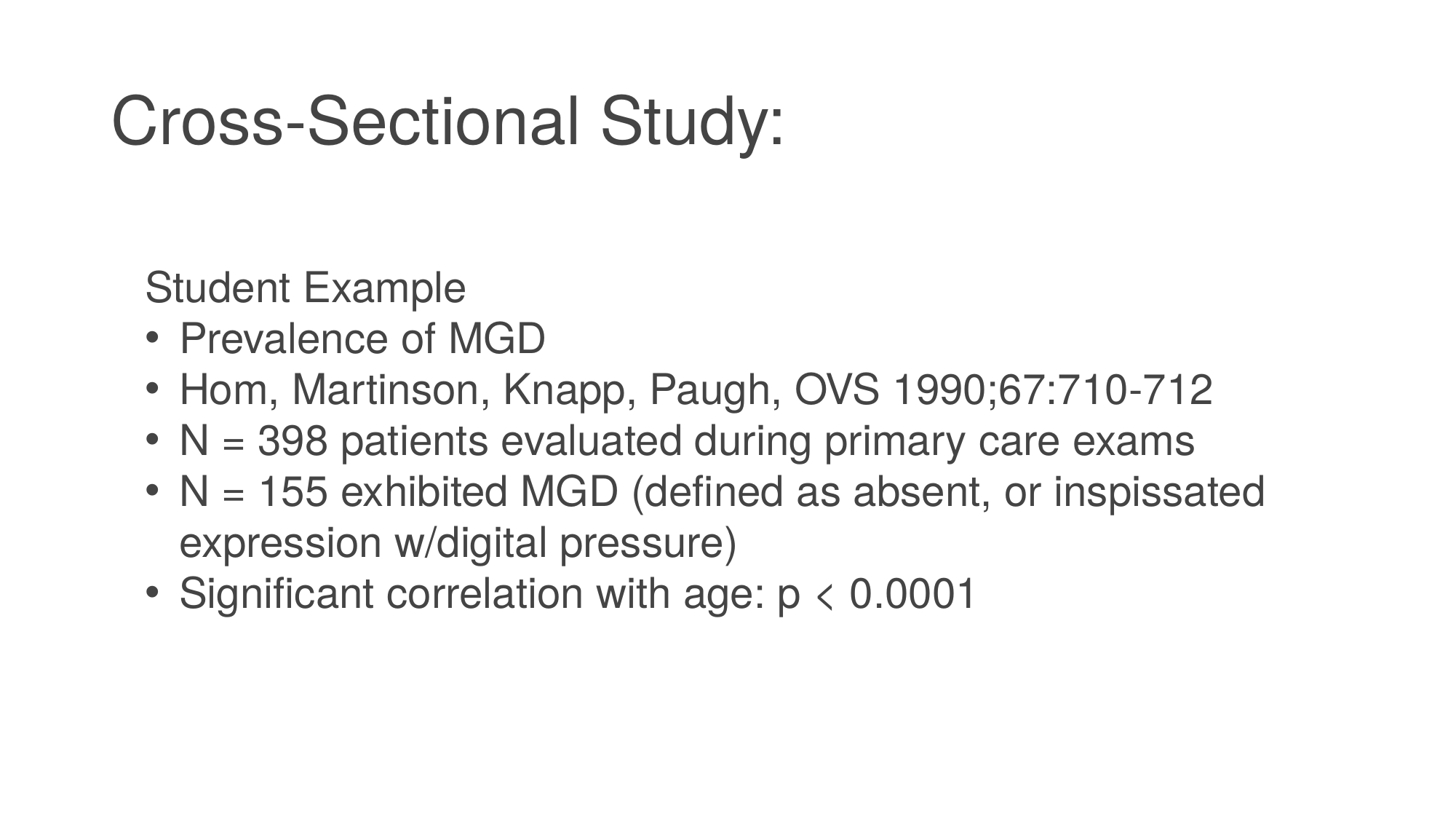

# Cross-Sectional Study:
Student Example
Prevalence of MGD
Hom, Martinson, Knapp, Paugh, OVS 1990;67:710-712
N = 398 patients evaluated during primary care exams
N = 155 exhibited MGD (defined as absent, or inspissated expression w/digital pressure)
Significant correlation with age: p < 0.0001